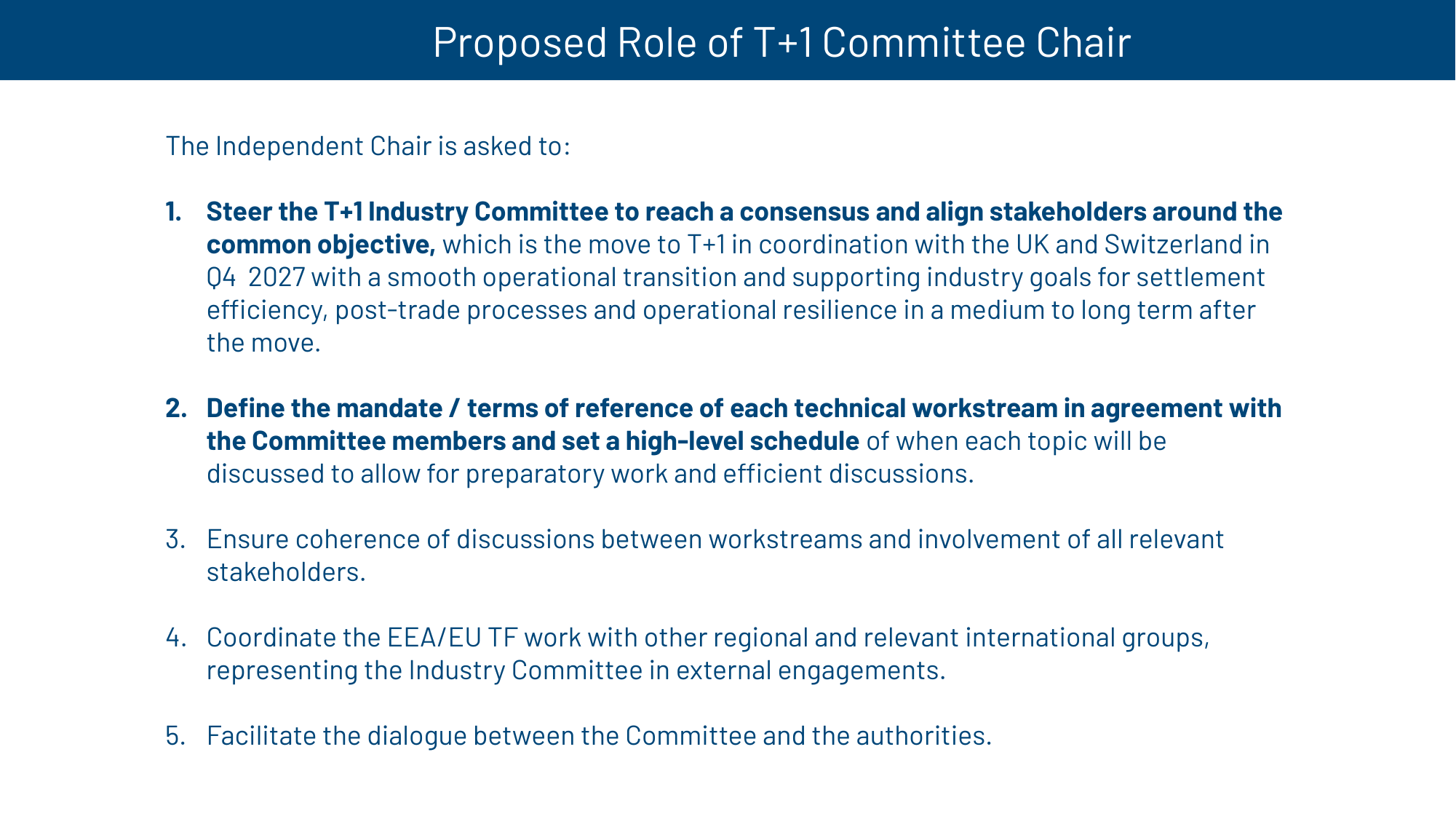

Proposed Role of T+1 Committee Chair
The Independent Chair is asked to:

Steer the T+1 Industry Committee to reach a consensus and align stakeholders around the common objective, which is the move to T+1 in coordination with the UK and Switzerland in Q4  2027 with a smooth operational transition and supporting industry goals for settlement efficiency, post-trade processes and operational resilience in a medium to long term after the move.

Define the mandate / terms of reference of each technical workstream in agreement with the Committee members and set a high-level schedule of when each topic will be discussed to allow for preparatory work and efficient discussions.

Ensure coherence of discussions between workstreams and involvement of all relevant stakeholders.

Coordinate the EEA/EU TF work with other regional and relevant international groups, representing the Industry Committee in external engagements.

Facilitate the dialogue between the Committee and the authorities.